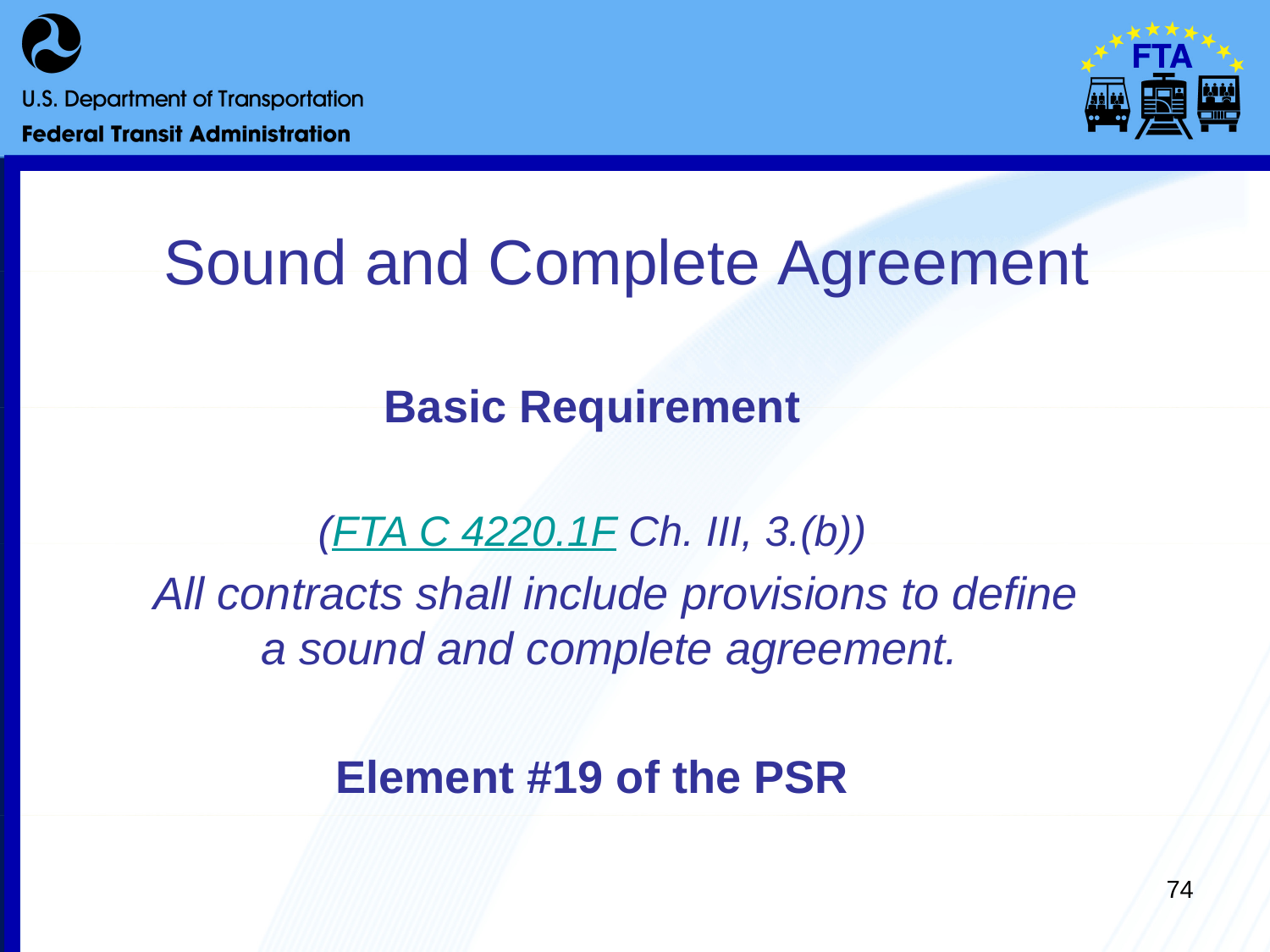

# Sound and Complete Agreement
Basic Requirement

(FTA C 4220.1F Ch. III, 3.(b))
	All contracts shall include provisions to define a sound and complete agreement.

Element #19 of the PSR
74